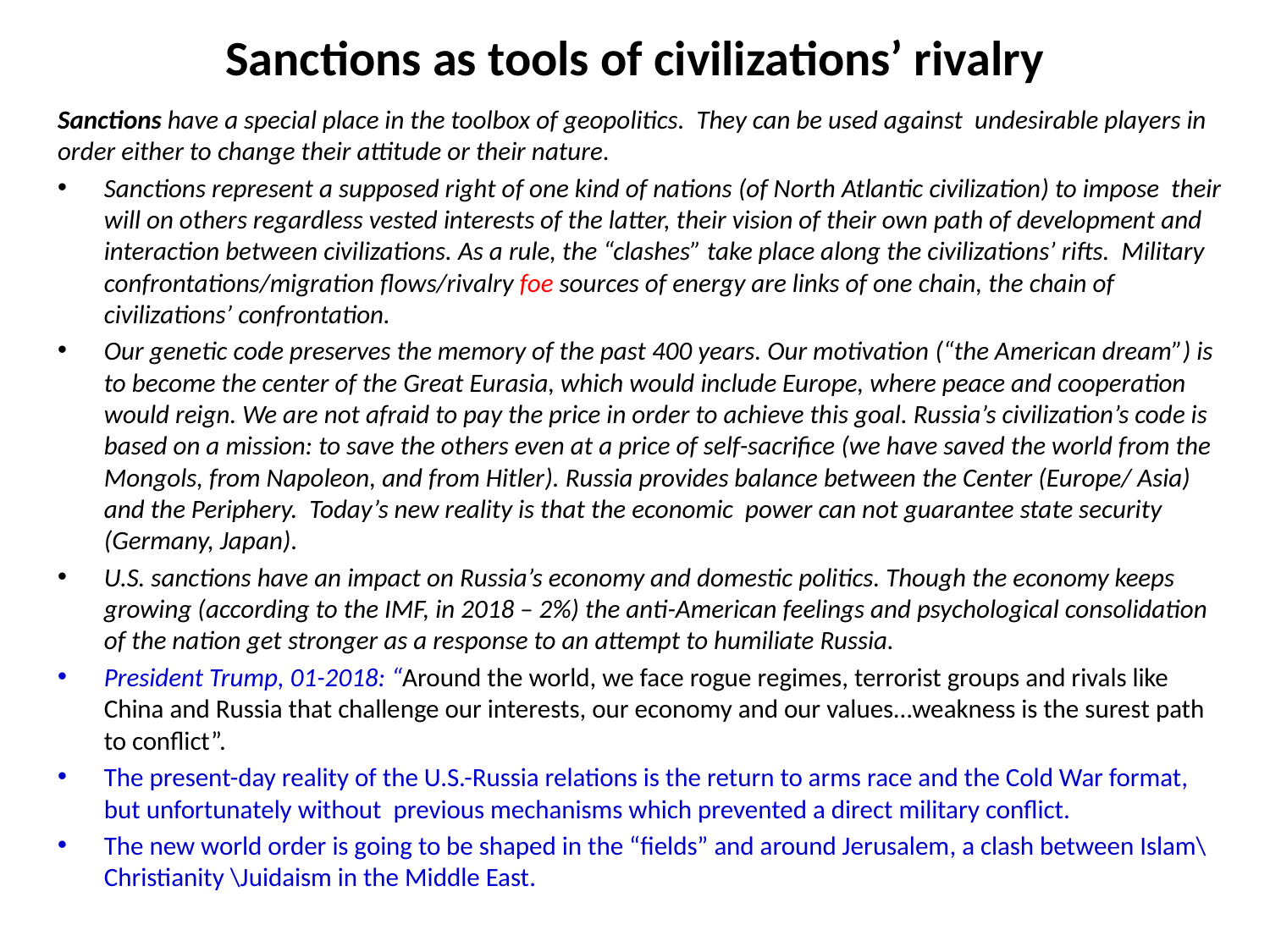

# Sanctions as tools of civilizations’ rivalry
Sanctions have a special place in the toolbox of geopolitics.  They can be used against  undesirable players in order either to change their attitude or their nature.
Sanctions represent a supposed right of one kind of nations (of North Atlantic civilization) to impose  their will on others regardless vested interests of the latter, their vision of their own path of development and interaction between civilizations. As a rule, the “clashes” take place along the civilizations’ rifts.  Military confrontations/migration flows/rivalry foe sources of energy are links of one chain, the chain of civilizations’ confrontation.
Our genetic code preserves the memory of the past 400 years. Our motivation (“the American dream”) is to become the center of the Great Eurasia, which would include Europe, where peace and cooperation would reign. We are not afraid to pay the price in order to achieve this goal. Russia’s civilization’s code is based on a mission: to save the others even at a price of self-sacrifice (we have saved the world from the Mongols, from Napoleon, and from Hitler). Russia provides balance between the Center (Europe/ Asia) and the Periphery.  Today’s new reality is that the economic  power can not guarantee state security (Germany, Japan).
U.S. sanctions have an impact on Russia’s economy and domestic politics. Though the economy keeps growing (according to the IMF, in 2018 – 2%) the anti-American feelings and psychological consolidation of the nation get stronger as a response to an attempt to humiliate Russia.
President Trump, 01-2018: “Around the world, we face rogue regimes, terrorist groups and rivals like China and Russia that challenge our interests, our economy and our values…weakness is the surest path to conflict”.
The present-day reality of the U.S.-Russia relations is the return to arms race and the Cold War format, but unfortunately without  previous mechanisms which prevented a direct military conflict.
The new world order is going to be shaped in the “fields” and around Jerusalem, a clash between Islam\ Christianity \Juidaism in the Middle East.